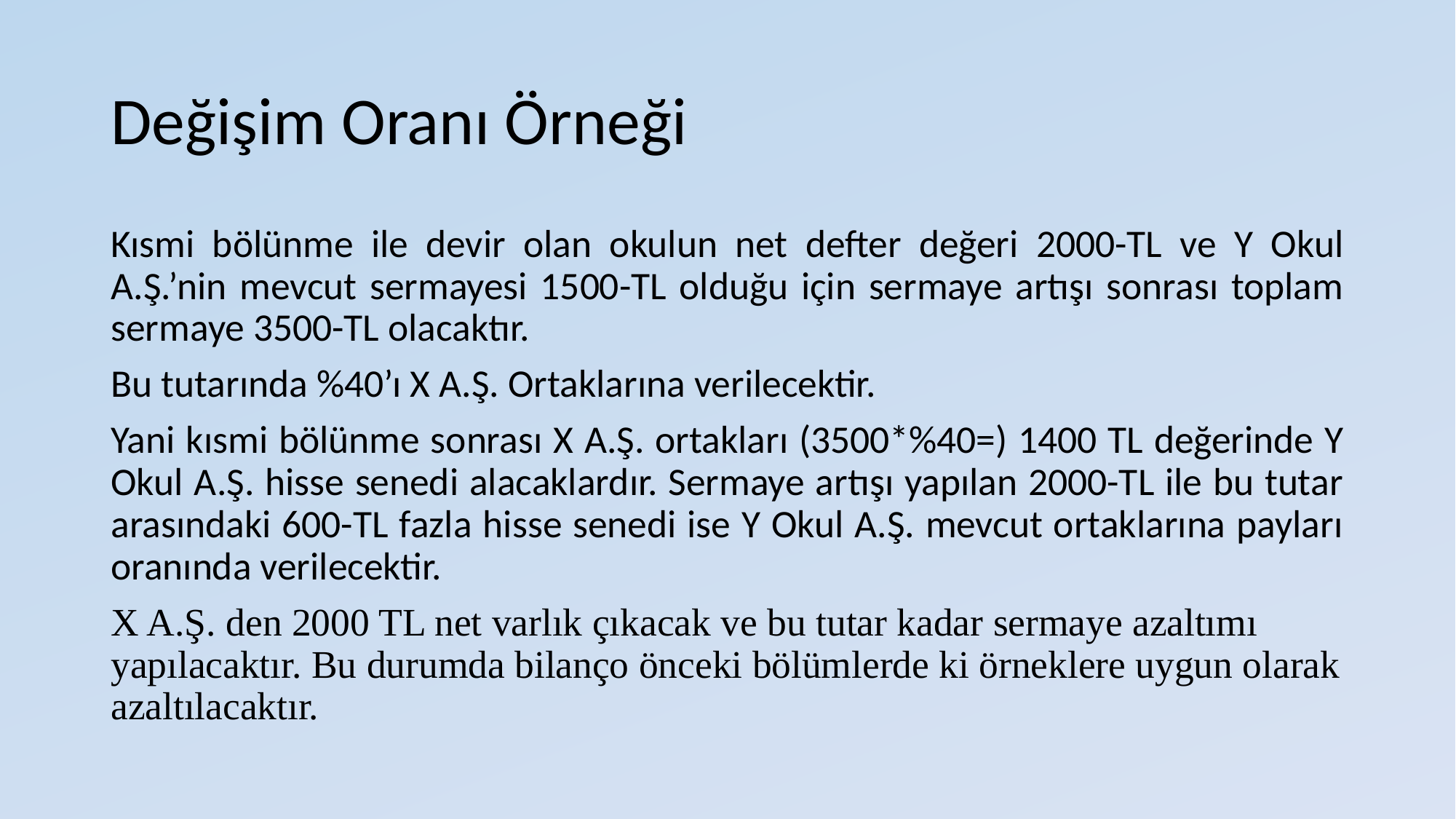

# Değişim Oranı Örneği
Kısmi bölünme ile devir olan okulun net defter değeri 2000-TL ve Y Okul A.Ş.’nin mevcut sermayesi 1500-TL olduğu için sermaye artışı sonrası toplam sermaye 3500-TL olacaktır.
Bu tutarında %40’ı X A.Ş. Ortaklarına verilecektir.
Yani kısmi bölünme sonrası X A.Ş. ortakları (3500*%40=) 1400 TL değerinde Y Okul A.Ş. hisse senedi alacaklardır. Sermaye artışı yapılan 2000-TL ile bu tutar arasındaki 600-TL fazla hisse senedi ise Y Okul A.Ş. mevcut ortaklarına payları oranında verilecektir.
X A.Ş. den 2000 TL net varlık çıkacak ve bu tutar kadar sermaye azaltımı yapılacaktır. Bu durumda bilanço önceki bölümlerde ki örneklere uygun olarak azaltılacaktır.